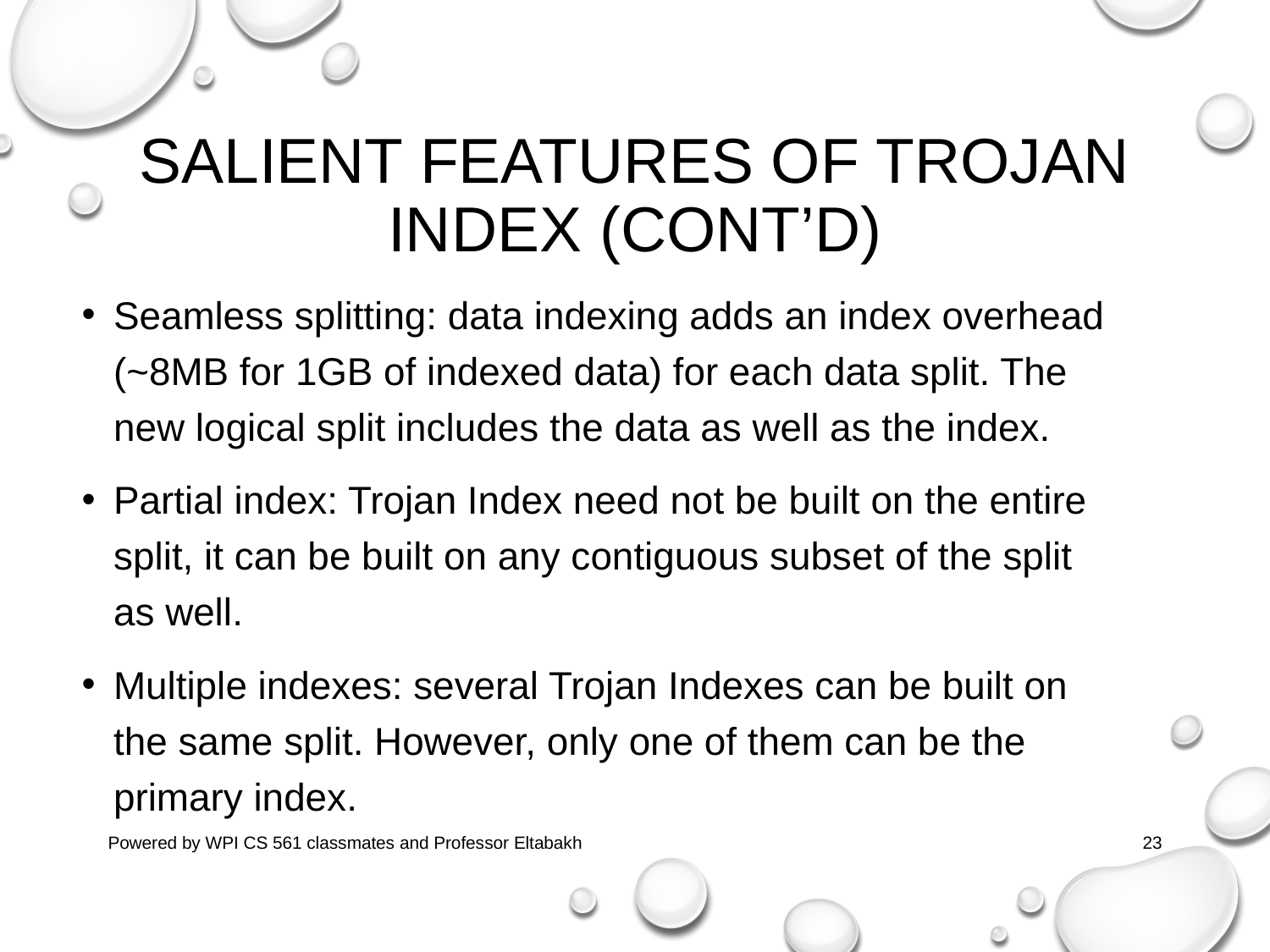

# Salient Features of Trojan Index (cont’d)
Seamless splitting: data indexing adds an index overhead (~8MB for 1GB of indexed data) for each data split. The new logical split includes the data as well as the index.
Partial index: Trojan Index need not be built on the entire split, it can be built on any contiguous subset of the split as well.
Multiple indexes: several Trojan Indexes can be built on the same split. However, only one of them can be the primary index.

Powered by WPI CS 561 classmates and Professor Eltabakh
23